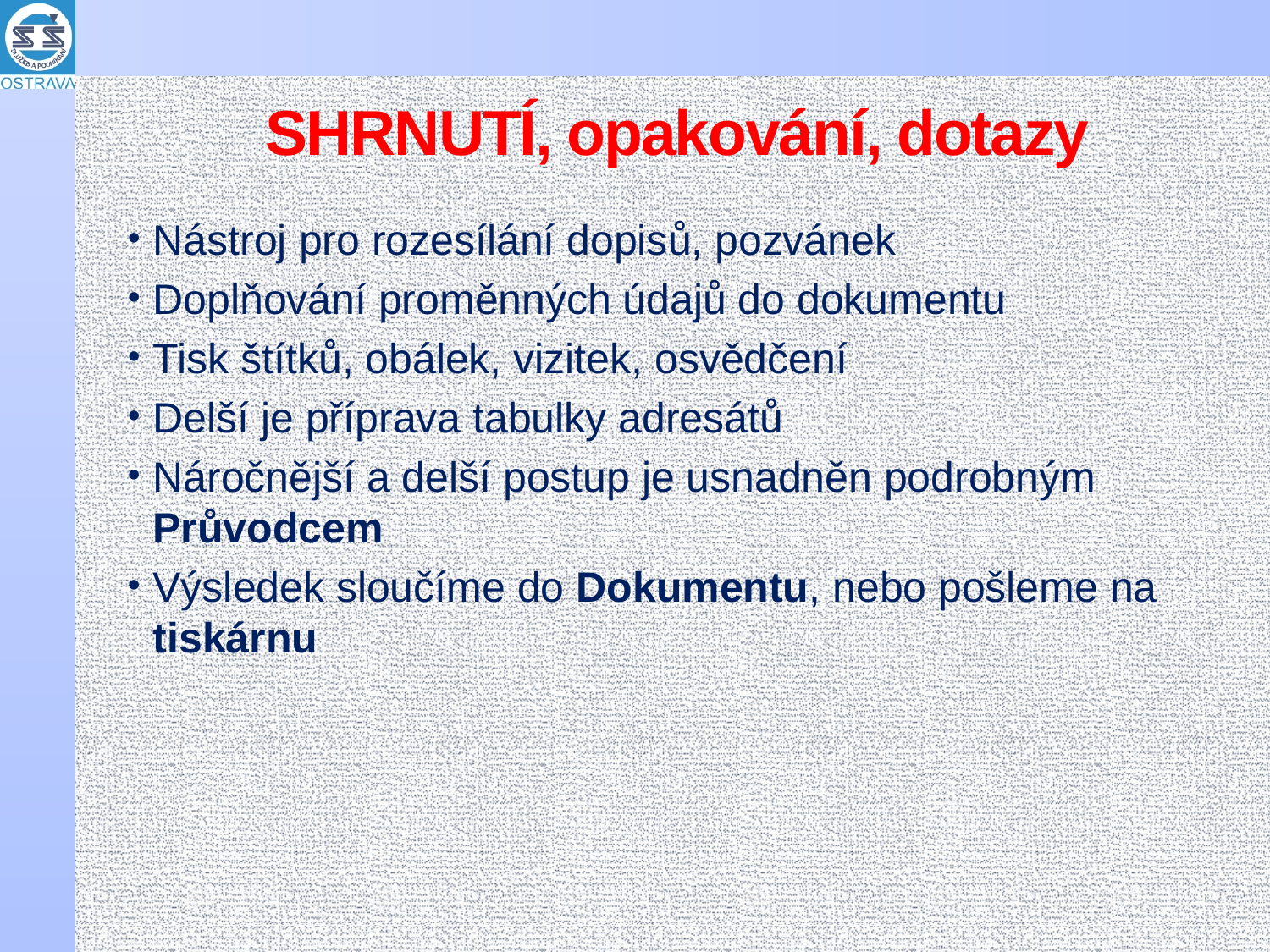

# SHRNUTÍ, opakování, dotazy
Nástroj pro rozesílání dopisů, pozvánek
Doplňování proměnných údajů do dokumentu
Tisk štítků, obálek, vizitek, osvědčení
Delší je příprava tabulky adresátů
Náročnější a delší postup je usnadněn podrobným Průvodcem
Výsledek sloučíme do Dokumentu, nebo pošleme na tiskárnu